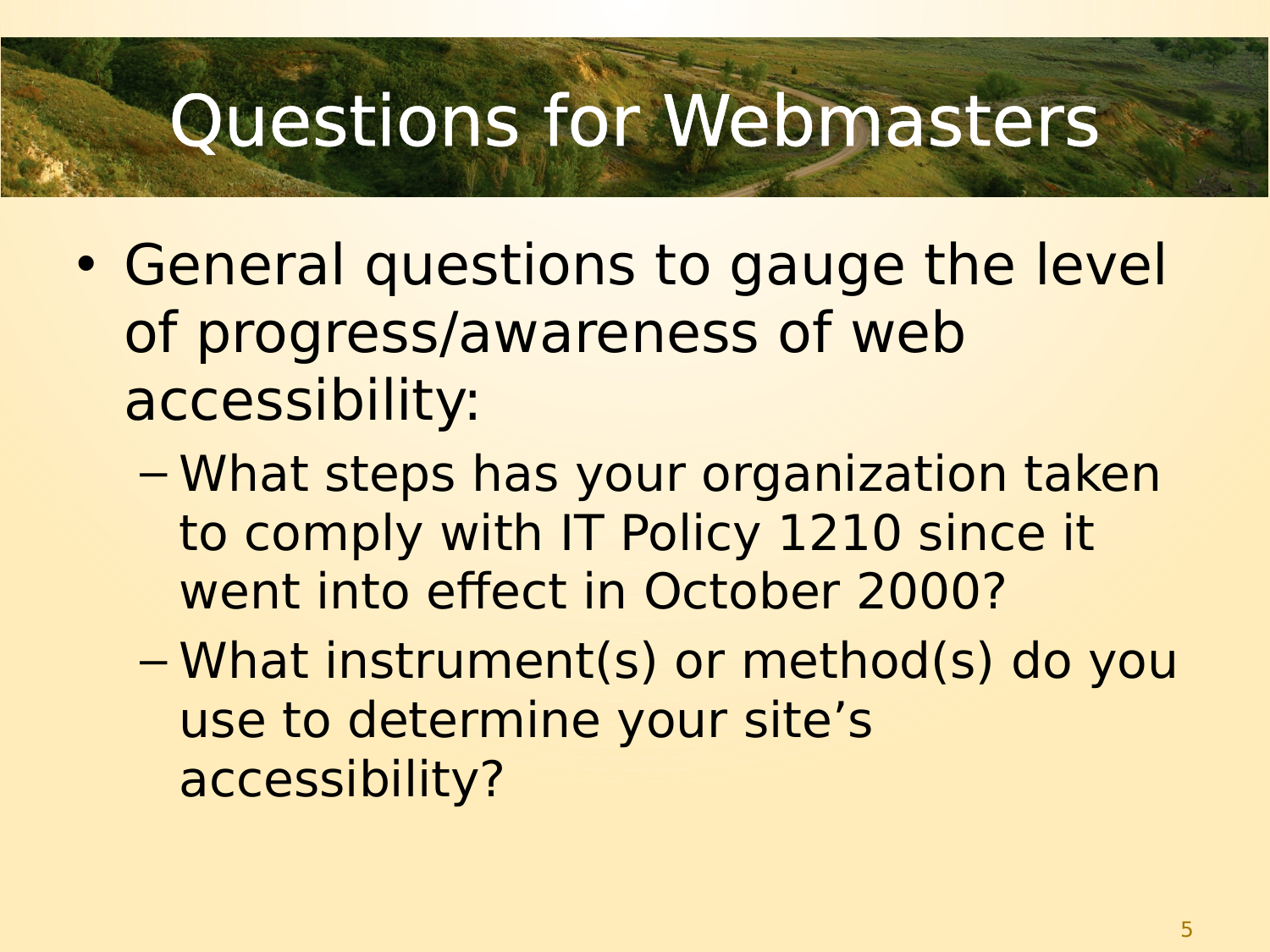

# Questions for Webmasters
General questions to gauge the level of progress/awareness of web accessibility:
What steps has your organization taken to comply with IT Policy 1210 since it went into effect in October 2000?
What instrument(s) or method(s) do you use to determine your site’s accessibility?
5